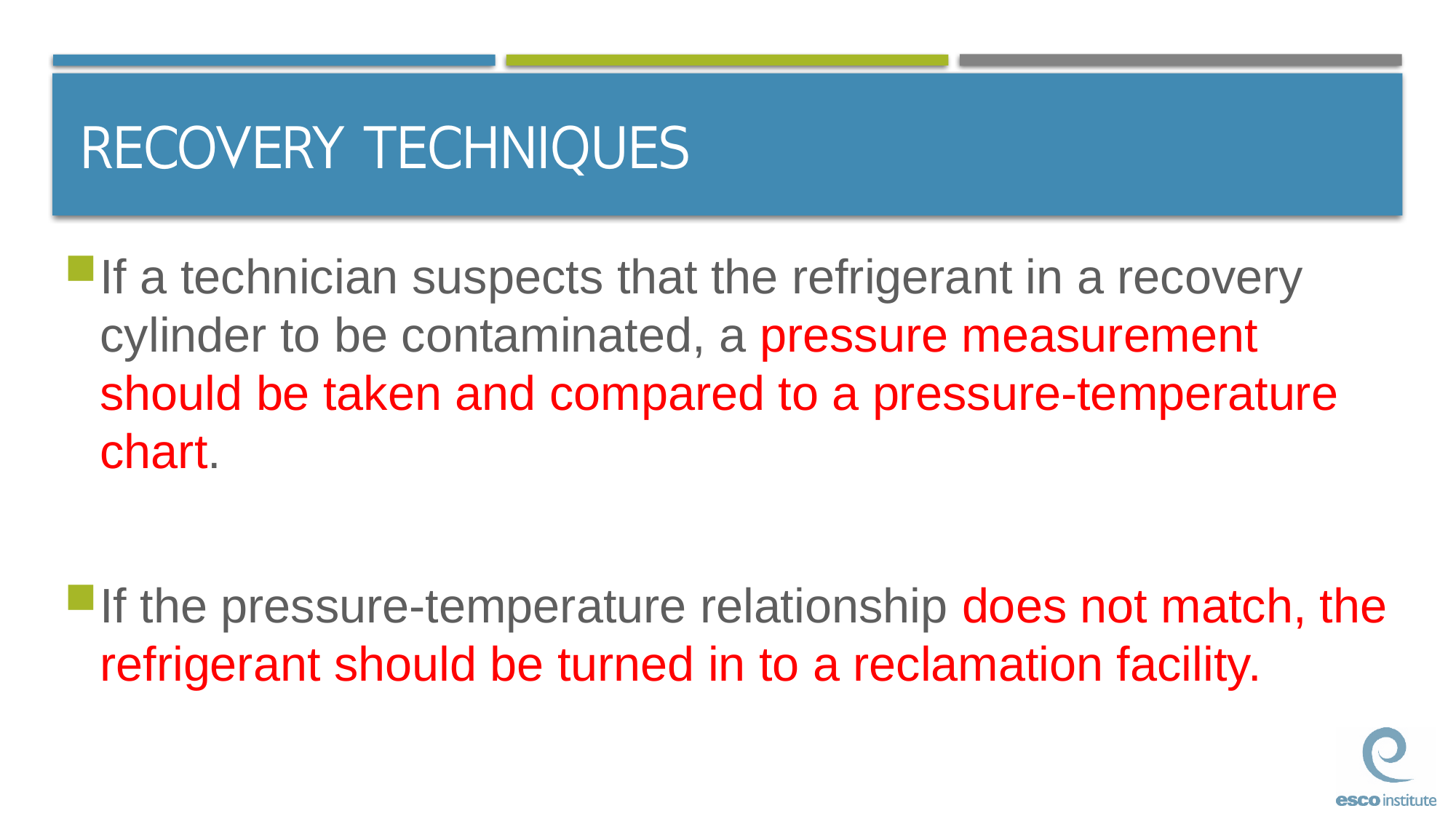

# RECOVERY TECHNIQUES
If a technician suspects that the refrigerant in a recovery cylinder to be contaminated, a pressure measurement should be taken and compared to a pressure-temperature chart.

If the pressure-temperature relationship does not match, the refrigerant should be turned in to a reclamation facility.